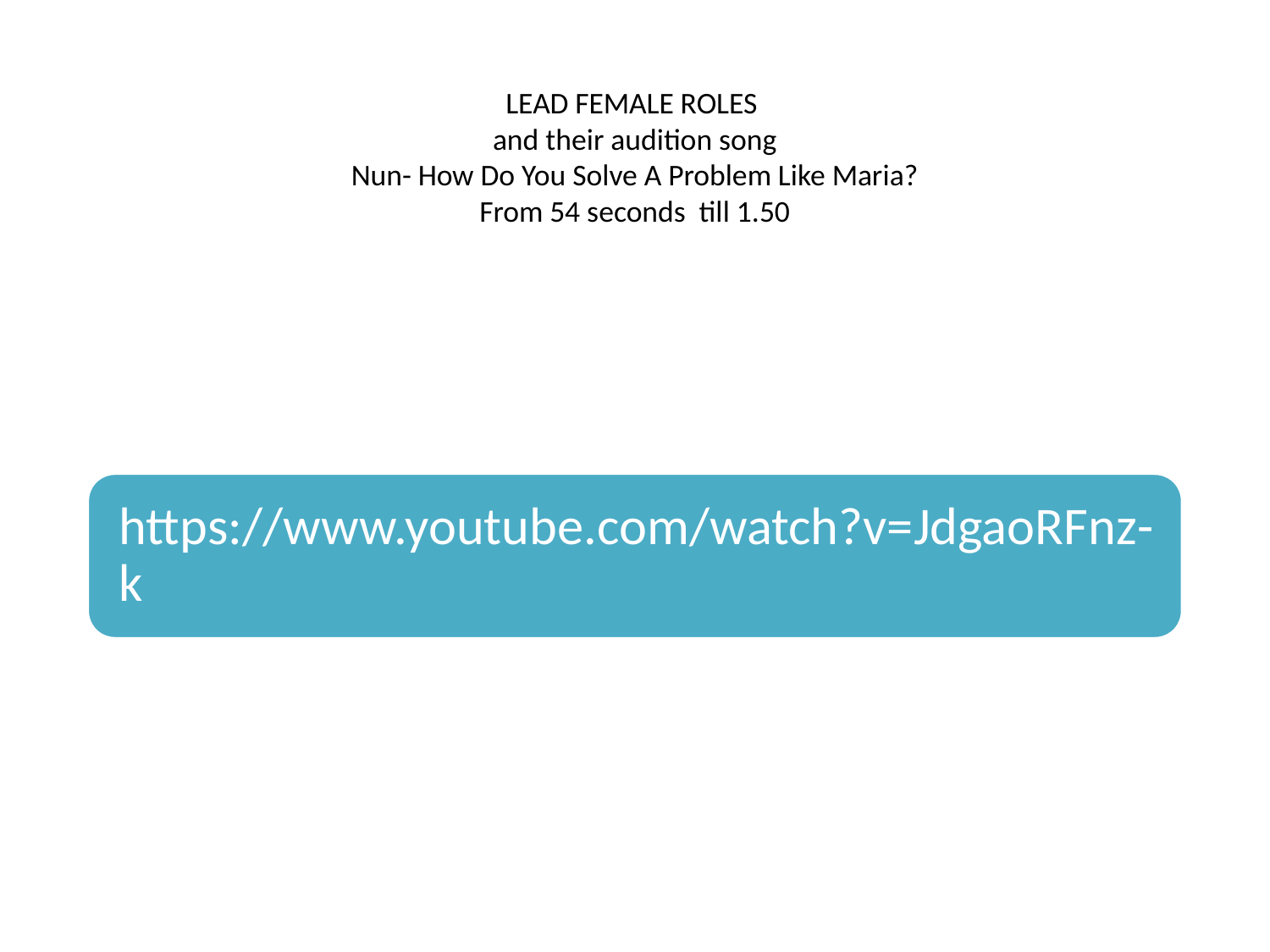

# LEAD FEMALE ROLES and their audition song Nun- How Do You Solve A Problem Like Maria? From 54 seconds  till 1.50
https://www.youtube.com/watch?v=JdgaoRFnz-k